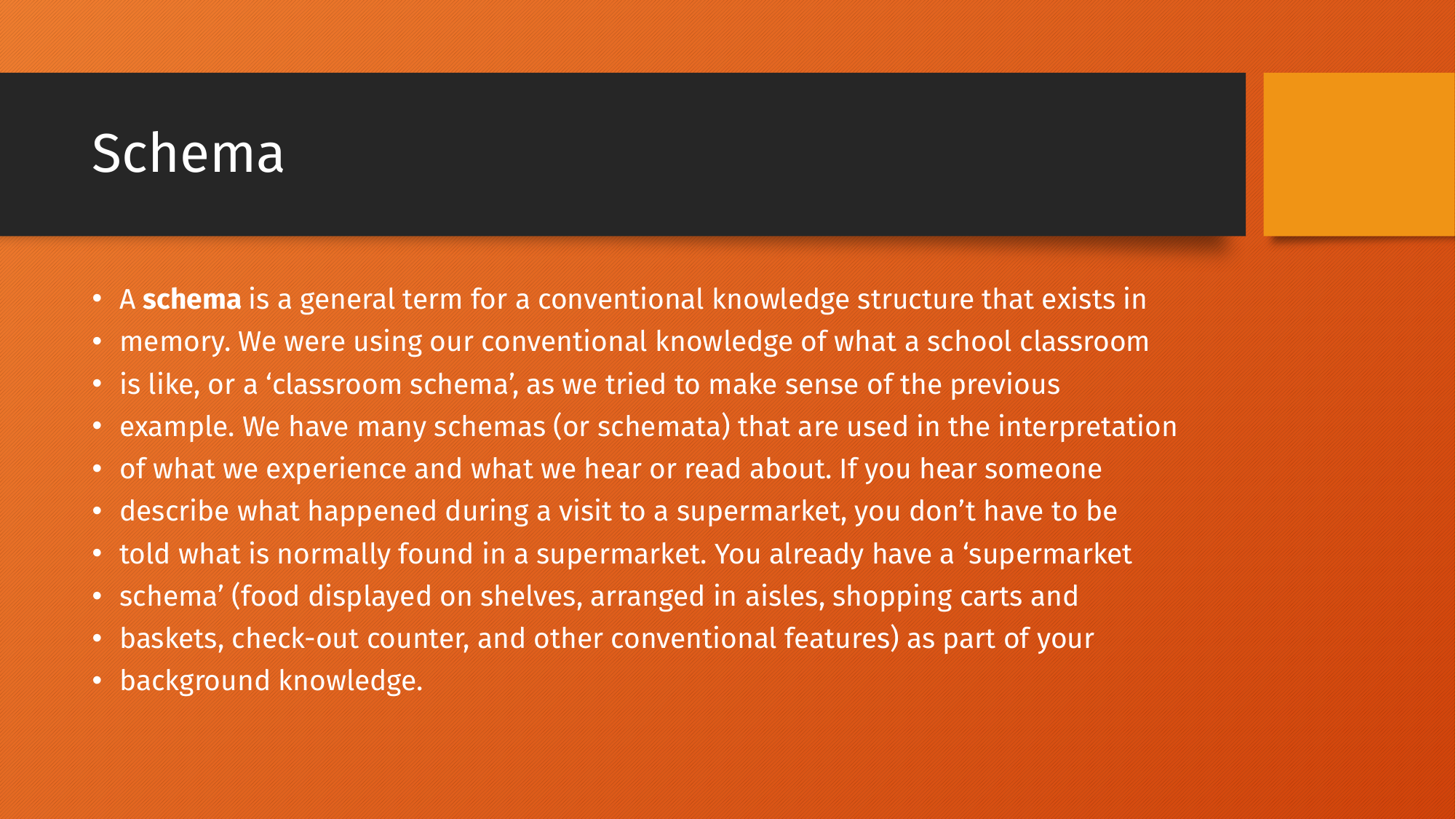

# Schema
A schema is a general term for a conventional knowledge structure that exists in
memory. We were using our conventional knowledge of what a school classroom
is like, or a ‘classroom schema’, as we tried to make sense of the previous
example. We have many schemas (or schemata) that are used in the interpretation
of what we experience and what we hear or read about. If you hear someone
describe what happened during a visit to a supermarket, you don’t have to be
told what is normally found in a supermarket. You already have a ‘supermarket
schema’ (food displayed on shelves, arranged in aisles, shopping carts and
baskets, check-out counter, and other conventional features) as part of your
background knowledge.